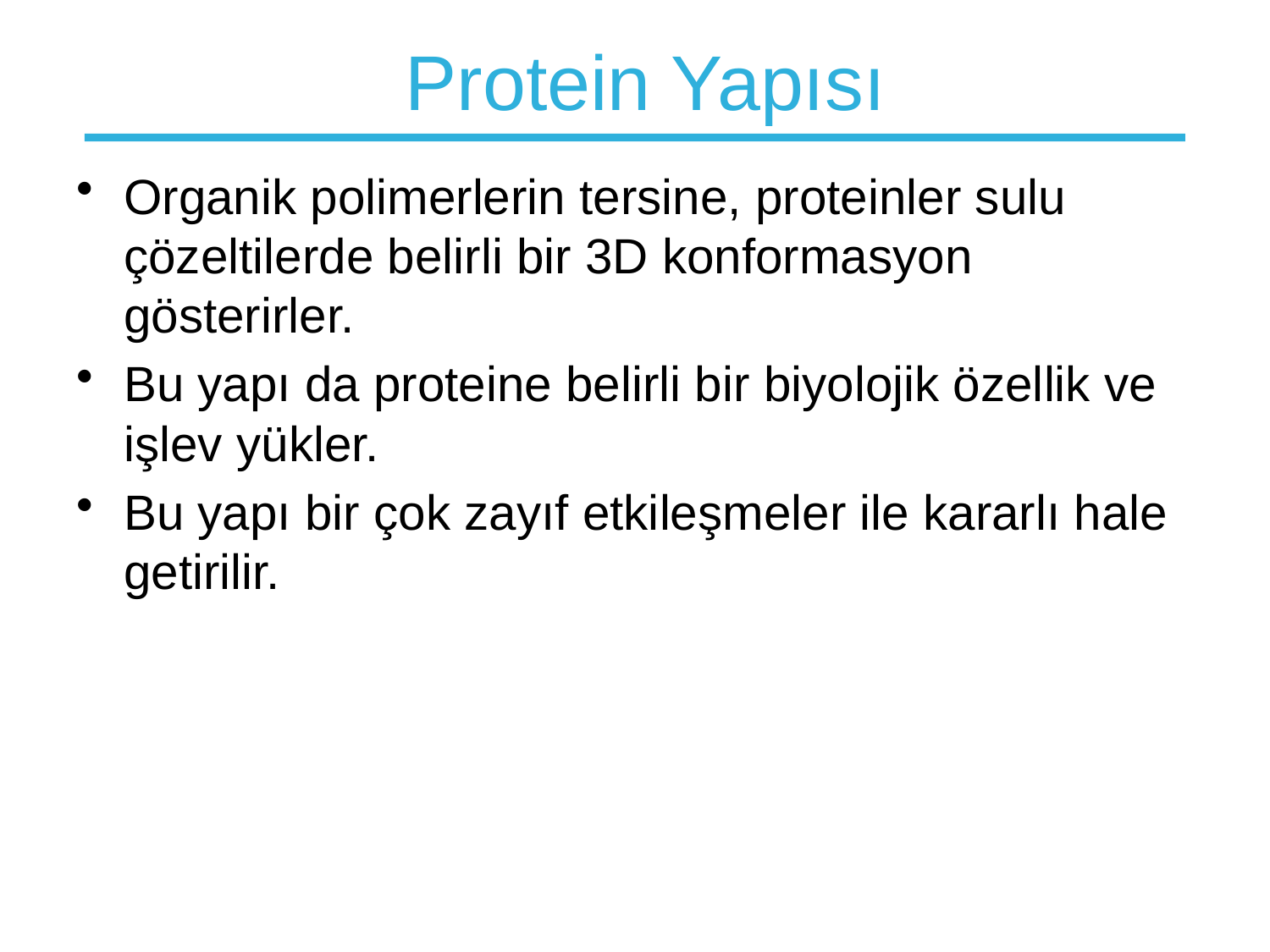

# Protein Yapısı

Organik polimerlerin tersine, proteinler sulu çözeltilerde belirli bir 3D konformasyon gösterirler.
Bu yapı da proteine belirli bir biyolojik özellik ve işlev yükler.
Bu yapı bir çok zayıf etkileşmeler ile kararlı hale getirilir.